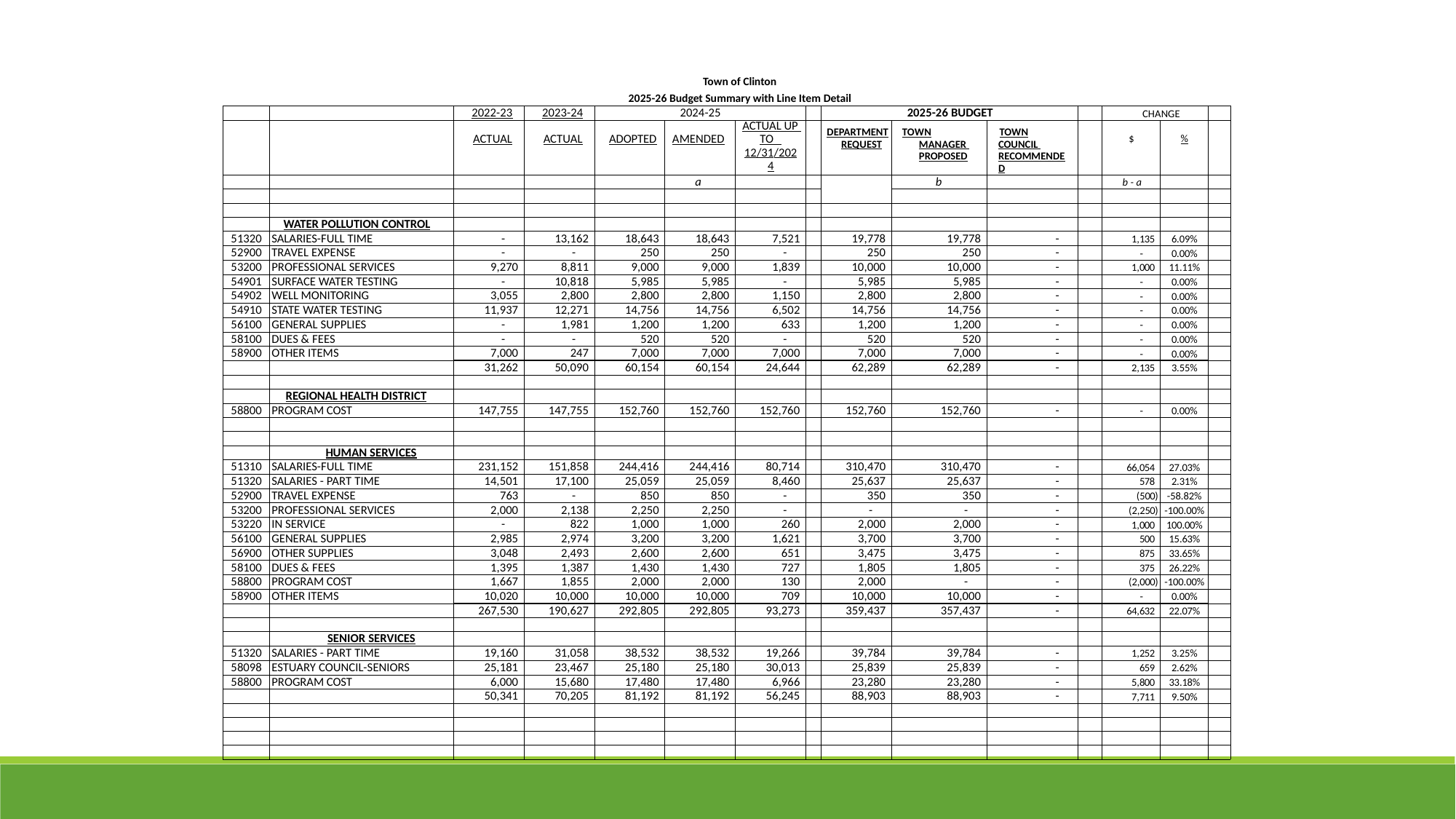

Town of Clinton
2025-26 Budget Summary with Line Item Detail
|  |  | 2022-23 | 2023-24 | 2024-25 |  |  |  | 2025-26 BUDGET |  |  |  | CHANGE |  |  |
| --- | --- | --- | --- | --- | --- | --- | --- | --- | --- | --- | --- | --- | --- | --- |
|  |  | ACTUAL | ACTUAL | ADOPTED | AMENDED | ACTUAL UP TO 12/31/2024 |  | DEPARTMENT REQUEST | TOWN MANAGER PROPOSED | TOWN COUNCIL RECOMMENDED |  | $ | % |  |
|  |  |  |  |  | a |  |  |  | b |  |  | b - a |  |  |
|  |  |  |  |  |  |  |  |  |  |  |  |  |  |  |
|  |  |  |  |  |  |  |  |  |  |  |  |  |  |  |
|  | WATER POLLUTION CONTROL |  |  |  |  |  |  |  |  |  |  |  |  |  |
| 51320 | SALARIES-FULL TIME | - | 13,162 | 18,643 | 18,643 | 7,521 |  | 19,778 | 19,778 | - |  | 1,135 | 6.09% |  |
| 52900 | TRAVEL EXPENSE | - | - | 250 | 250 | - |  | 250 | 250 | - |  | - | 0.00% |  |
| 53200 | PROFESSIONAL SERVICES | 9,270 | 8,811 | 9,000 | 9,000 | 1,839 |  | 10,000 | 10,000 | - |  | 1,000 | 11.11% |  |
| 54901 | SURFACE WATER TESTING | - | 10,818 | 5,985 | 5,985 | - |  | 5,985 | 5,985 | - |  | - | 0.00% |  |
| 54902 | WELL MONITORING | 3,055 | 2,800 | 2,800 | 2,800 | 1,150 |  | 2,800 | 2,800 | - |  | - | 0.00% |  |
| 54910 | STATE WATER TESTING | 11,937 | 12,271 | 14,756 | 14,756 | 6,502 |  | 14,756 | 14,756 | - |  | - | 0.00% |  |
| 56100 | GENERAL SUPPLIES | - | 1,981 | 1,200 | 1,200 | 633 |  | 1,200 | 1,200 | - |  | - | 0.00% |  |
| 58100 | DUES & FEES | - | - | 520 | 520 | - |  | 520 | 520 | - |  | - | 0.00% |  |
| 58900 | OTHER ITEMS | 7,000 | 247 | 7,000 | 7,000 | 7,000 |  | 7,000 | 7,000 | - |  | - | 0.00% |  |
|  |  | 31,262 | 50,090 | 60,154 | 60,154 | 24,644 |  | 62,289 | 62,289 | - |  | 2,135 | 3.55% |  |
|  |  |  |  |  |  |  |  |  |  |  |  |  |  |  |
|  | REGIONAL HEALTH DISTRICT |  |  |  |  |  |  |  |  |  |  |  |  |  |
| 58800 | PROGRAM COST | 147,755 | 147,755 | 152,760 | 152,760 | 152,760 |  | 152,760 | 152,760 | - |  | - | 0.00% |  |
|  |  |  |  |  |  |  |  |  |  |  |  |  |  |  |
|  |  |  |  |  |  |  |  |  |  |  |  |  |  |  |
|  | HUMAN SERVICES |  |  |  |  |  |  |  |  |  |  |  |  |  |
| 51310 | SALARIES-FULL TIME | 231,152 | 151,858 | 244,416 | 244,416 | 80,714 |  | 310,470 | 310,470 | - |  | 66,054 | 27.03% |  |
| 51320 | SALARIES - PART TIME | 14,501 | 17,100 | 25,059 | 25,059 | 8,460 |  | 25,637 | 25,637 | - |  | 578 | 2.31% |  |
| 52900 | TRAVEL EXPENSE | 763 | - | 850 | 850 | - |  | 350 | 350 | - |  | (500) | -58.82% |  |
| 53200 | PROFESSIONAL SERVICES | 2,000 | 2,138 | 2,250 | 2,250 | - |  | - | - | - |  | (2,250) | -100.00% |  |
| 53220 | IN SERVICE | - | 822 | 1,000 | 1,000 | 260 |  | 2,000 | 2,000 | - |  | 1,000 | 100.00% |  |
| 56100 | GENERAL SUPPLIES | 2,985 | 2,974 | 3,200 | 3,200 | 1,621 |  | 3,700 | 3,700 | - |  | 500 | 15.63% |  |
| 56900 | OTHER SUPPLIES | 3,048 | 2,493 | 2,600 | 2,600 | 651 |  | 3,475 | 3,475 | - |  | 875 | 33.65% |  |
| 58100 | DUES & FEES | 1,395 | 1,387 | 1,430 | 1,430 | 727 |  | 1,805 | 1,805 | - |  | 375 | 26.22% |  |
| 58800 | PROGRAM COST | 1,667 | 1,855 | 2,000 | 2,000 | 130 |  | 2,000 | - | - |  | (2,000) | -100.00% |  |
| 58900 | OTHER ITEMS | 10,020 | 10,000 | 10,000 | 10,000 | 709 |  | 10,000 | 10,000 | - |  | - | 0.00% |  |
|  |  | 267,530 | 190,627 | 292,805 | 292,805 | 93,273 |  | 359,437 | 357,437 | - |  | 64,632 | 22.07% |  |
|  |  |  |  |  |  |  |  |  |  |  |  |  |  |  |
|  | SENIOR SERVICES |  |  |  |  |  |  |  |  |  |  |  |  |  |
| 51320 | SALARIES - PART TIME | 19,160 | 31,058 | 38,532 | 38,532 | 19,266 |  | 39,784 | 39,784 | - |  | 1,252 | 3.25% |  |
| 58098 | ESTUARY COUNCIL-SENIORS | 25,181 | 23,467 | 25,180 | 25,180 | 30,013 |  | 25,839 | 25,839 | - |  | 659 | 2.62% |  |
| 58800 | PROGRAM COST | 6,000 | 15,680 | 17,480 | 17,480 | 6,966 |  | 23,280 | 23,280 | - |  | 5,800 | 33.18% |  |
|  |  | 50,341 | 70,205 | 81,192 | 81,192 | 56,245 |  | 88,903 | 88,903 | - |  | 7,711 | 9.50% |  |
|  |  |  |  |  |  |  |  |  |  |  |  |  |  |  |
|  |  |  |  |  |  |  |  |  |  |  |  |  |  |  |
|  |  |  |  |  |  |  |  |  |  |  |  |  |  |  |
|  |  |  |  |  |  |  |  |  |  |  |  |  |  |  |
36